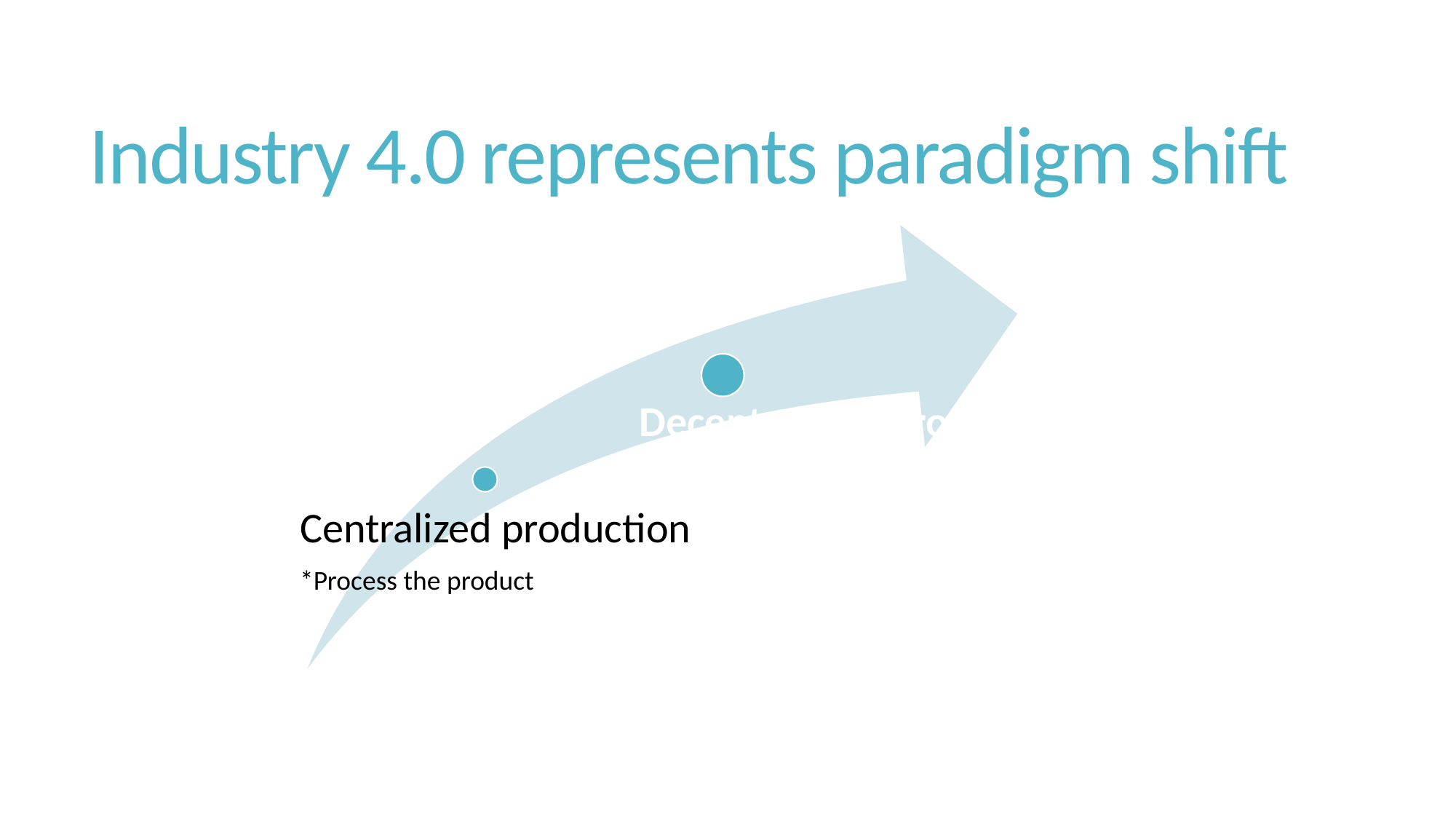

# Industry 4.0 represents paradigm shift
Centralized production
*Process the product
Decentralized production
*The product communicates with the machinery